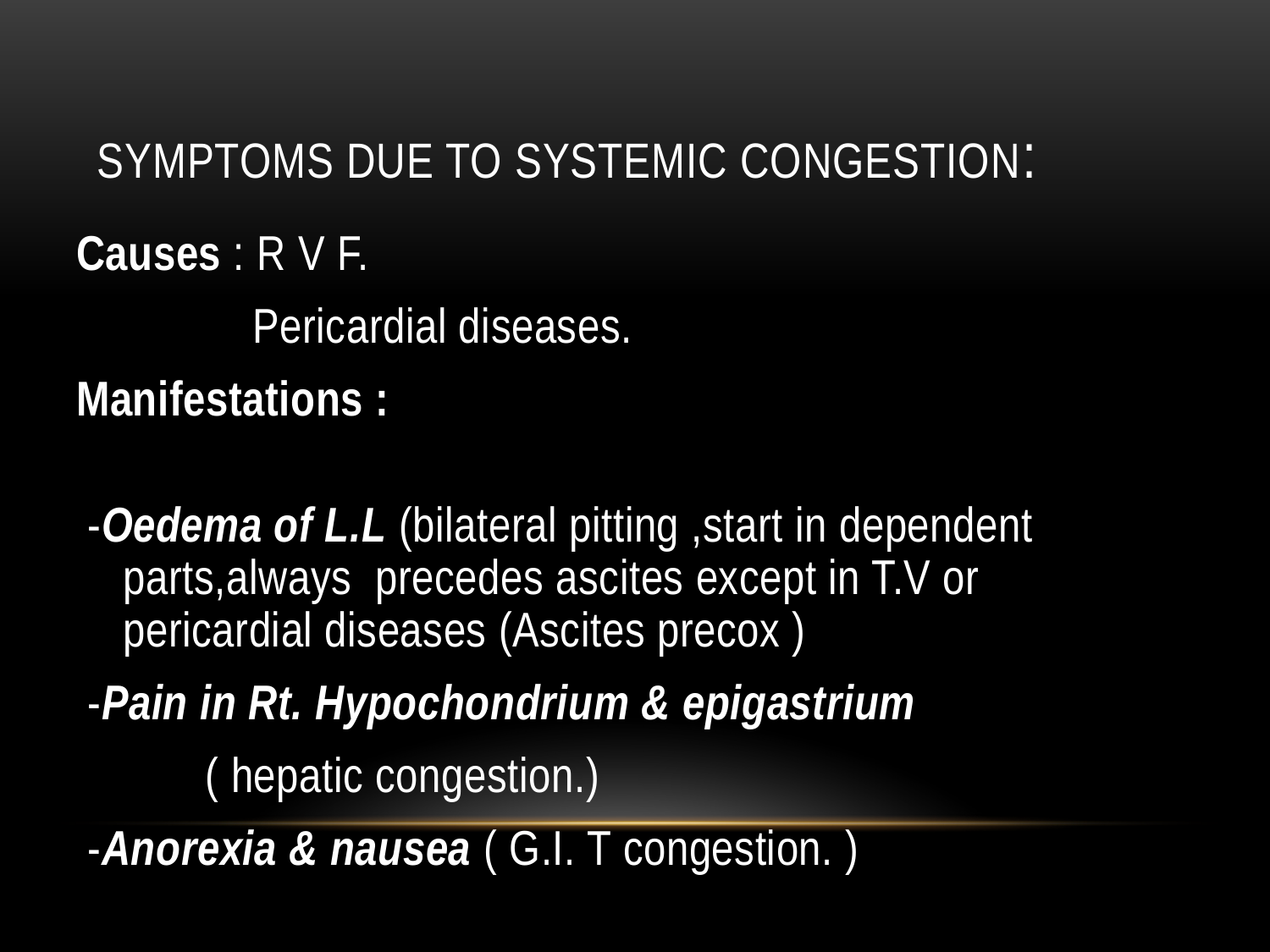

# Symptoms due to systemic congestion:
Causes : R V F.
               Pericardial diseases.
Manifestations :
 -Oedema of L.L (bilateral pitting ,start in dependent parts,always  precedes ascites except in T.V or pericardial diseases (Ascites precox )
 -Pain in Rt. Hypochondrium & epigastrium
           ( hepatic congestion.)
 -Anorexia & nausea ( G.I. T congestion. )